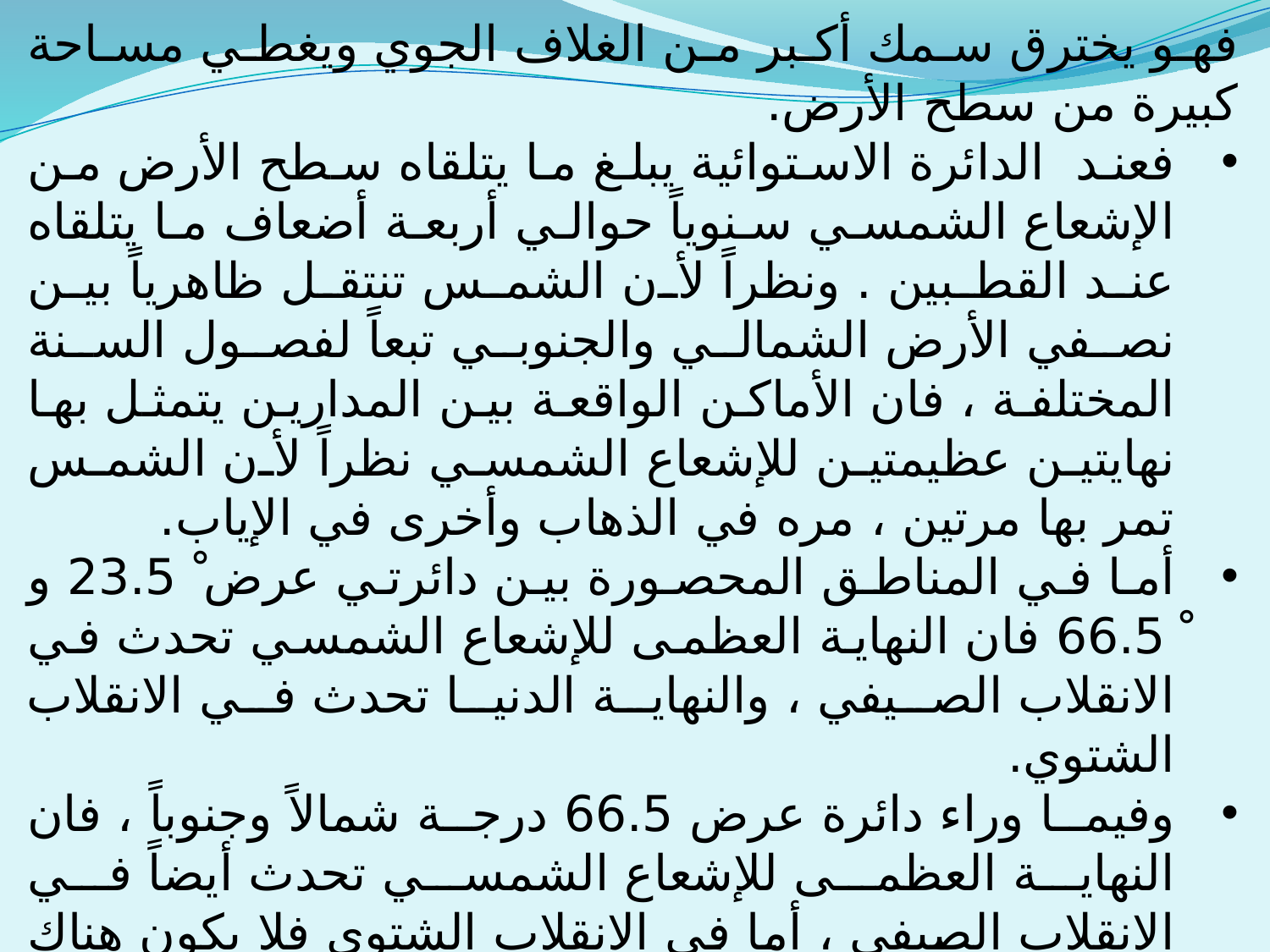

فهو يخترق سمك أكبر من الغلاف الجوي ويغطي مساحة كبيرة من سطح الأرض.
فعند  الدائرة الاستوائية يبلغ ما يتلقاه سطح الأرض من الإشعاع الشمسي سنوياً حوالي أربعة أضعاف ما يتلقاه عند القطبين . ونظراً لأن الشمس تنتقل ظاهرياً بين نصفي الأرض الشمالي والجنوبي تبعاً لفصول السنة المختلفة ، فان الأماكن الواقعة بين المدارين يتمثل بها نهايتين عظيمتين للإشعاع الشمسي نظراً لأن الشمس تمر بها مرتين ، مره في الذهاب وأخرى في الإياب.
أما في المناطق المحصورة بين دائرتي عرض 23.5ْ و 66.5ْ فان النهاية العظمى للإشعاع الشمسي تحدث في الانقلاب الصيفي ، والنهاية الدنيا تحدث في الانقلاب الشتوي.
وفيما وراء دائرة عرض 66.5 درجة شمالاً وجنوباً ، فان النهاية العظمى للإشعاع الشمسي تحدث أيضاً في الانقلاب الصيفي ، أما في الانقلاب الشتوي فلا يكون هناك إشعاع شمسي نظراً لوجود ليل دائم يطول كلما قربنا من القطب لدرجة أنه يبلغ ستة شهور عند القطب .